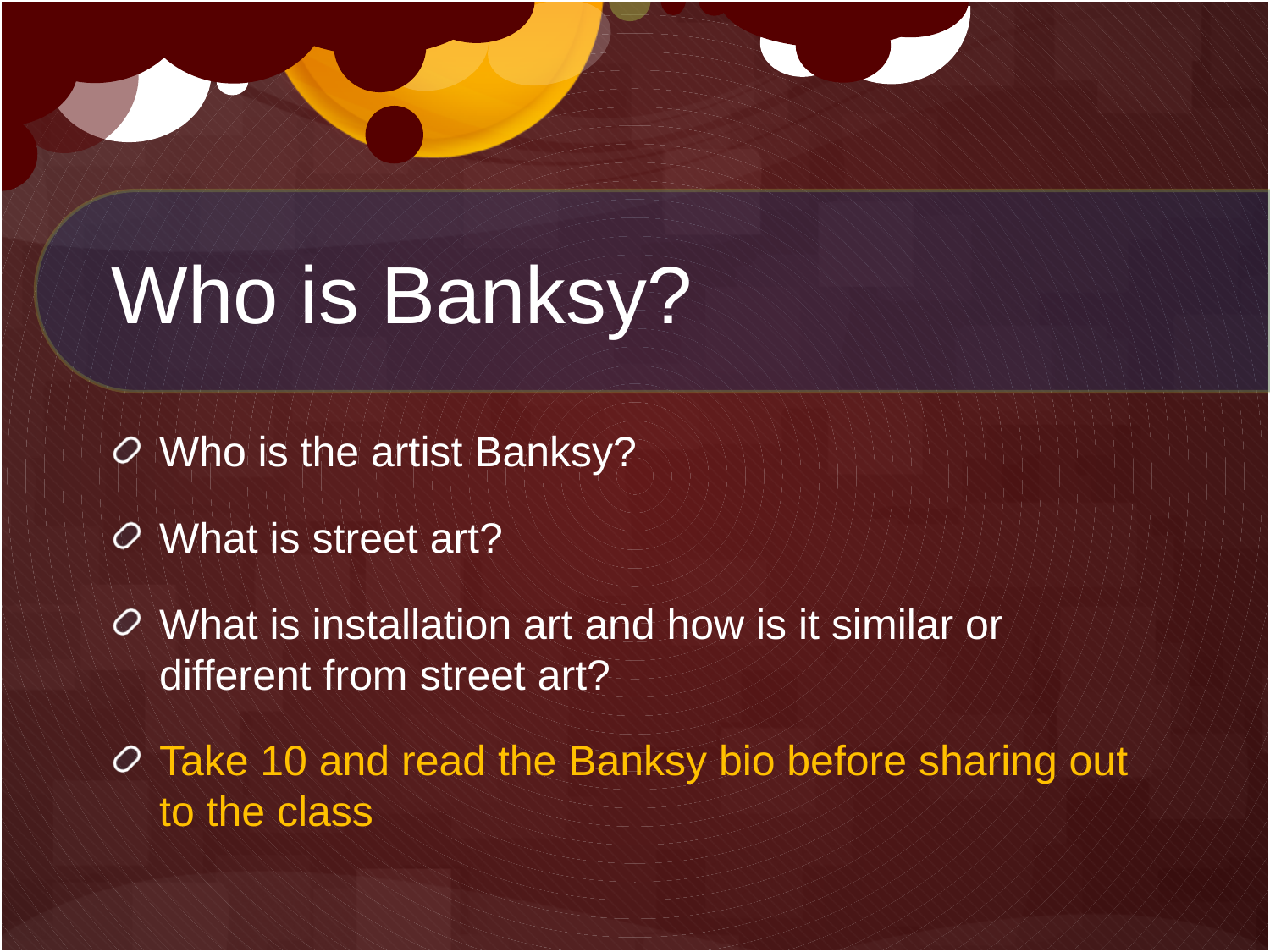

# Who is Banksy?
Who is the artist Banksy?
What is street art?
What is installation art and how is it similar or different from street art?
Take 10 and read the Banksy bio before sharing out to the class